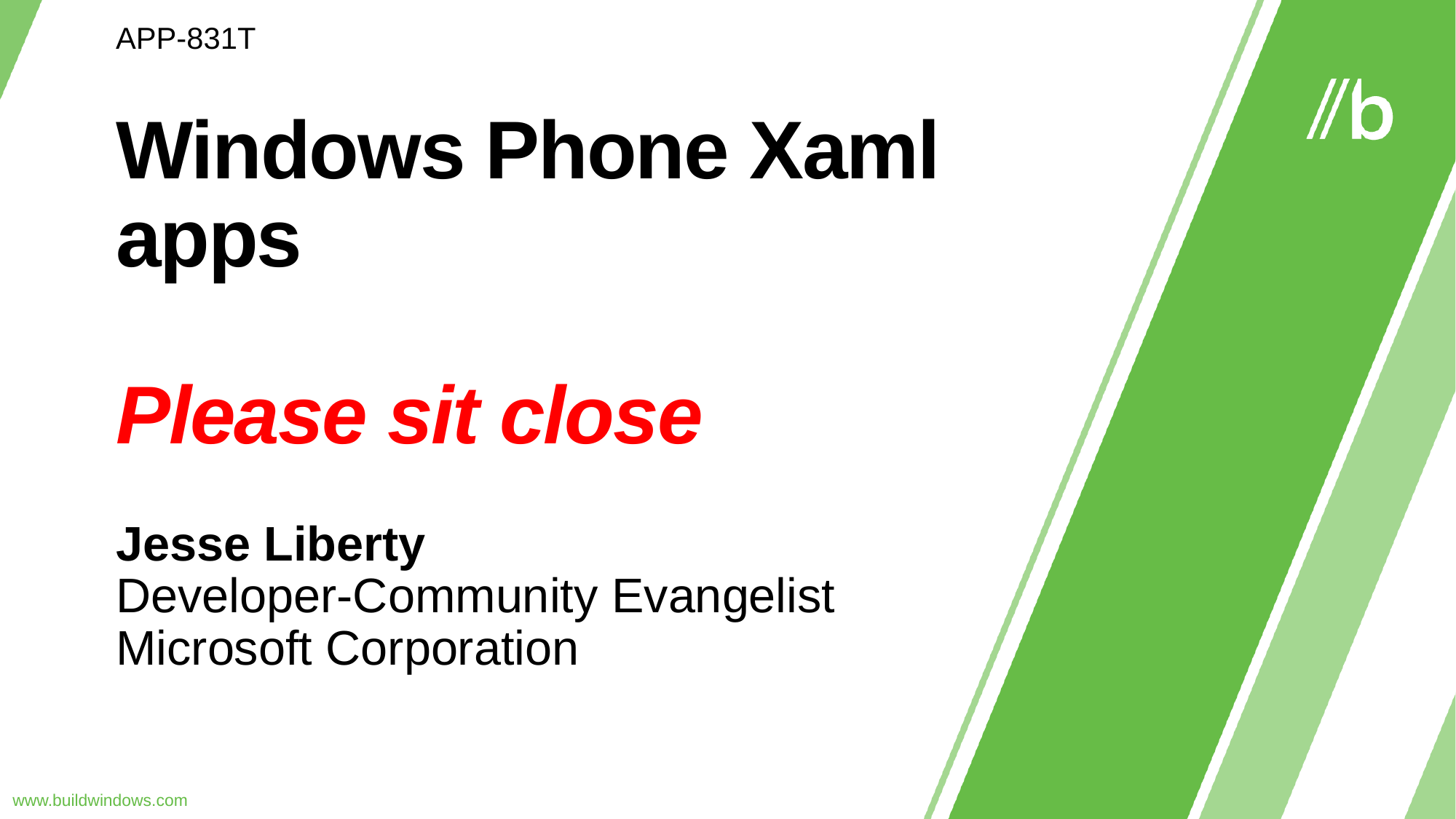

APP-831T
# Windows Phone Xaml apps Please sit close
Jesse Liberty
Developer-Community Evangelist
Microsoft Corporation